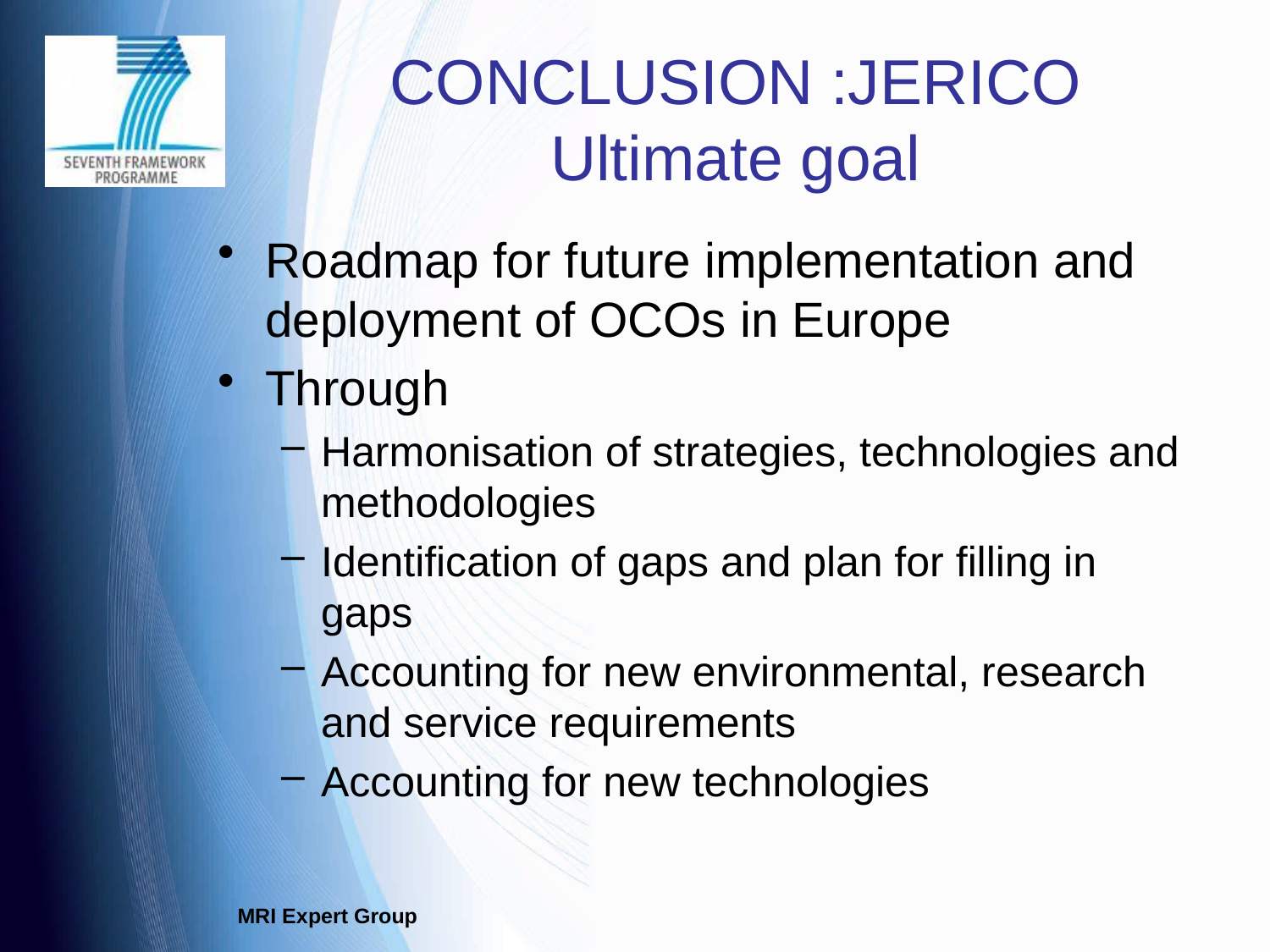

# CONCLUSION :JERICO Ultimate goal
Roadmap for future implementation and deployment of OCOs in Europe
Through
Harmonisation of strategies, technologies and methodologies
Identification of gaps and plan for filling in gaps
Accounting for new environmental, research and service requirements
Accounting for new technologies
MRI Expert Group